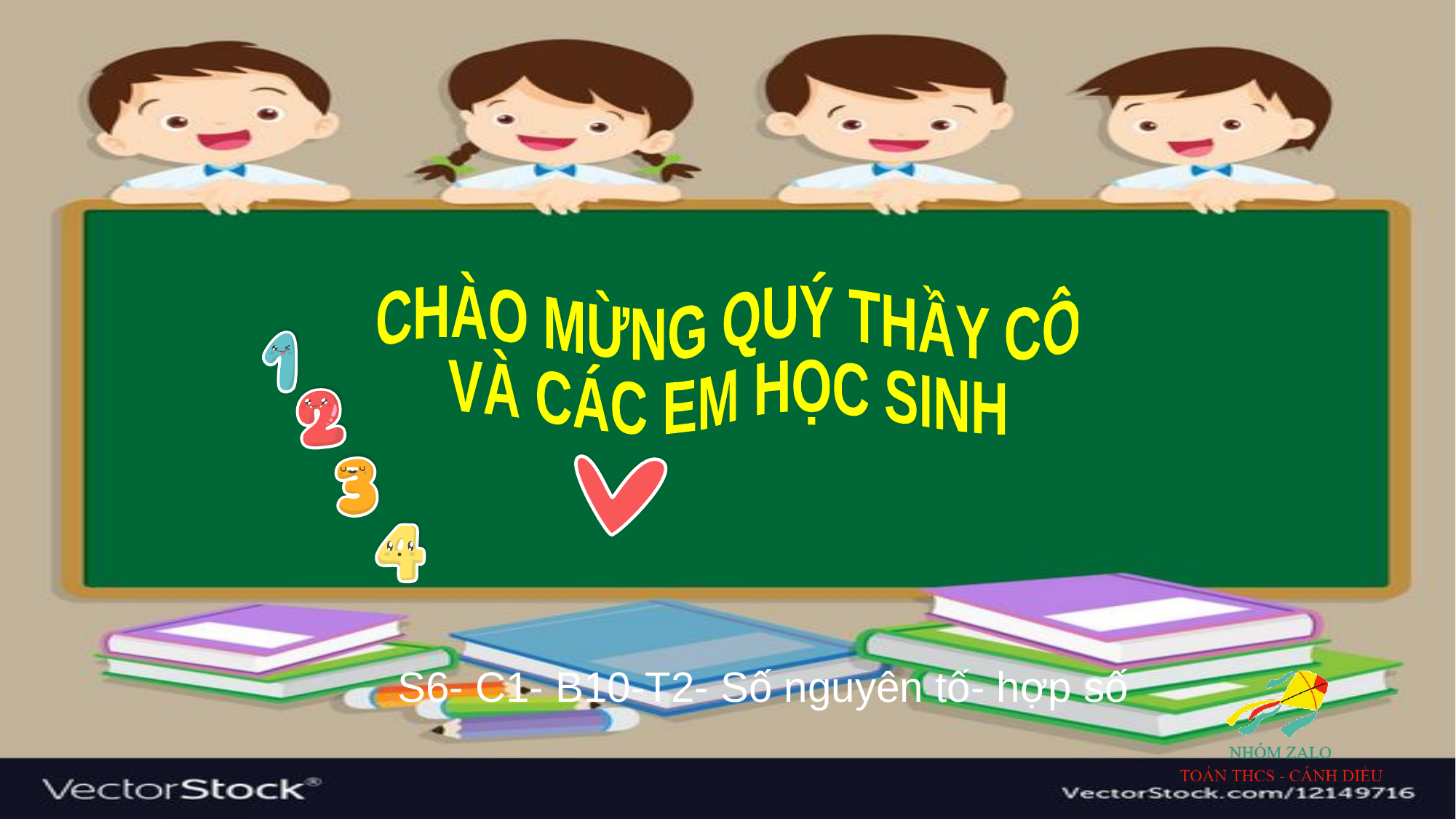

CHÀO MỪNG QUÝ THẦY CÔ
VÀ CÁC EM HỌC SINH

S6- C1- B10-T2- Số nguyên tố- hợp số